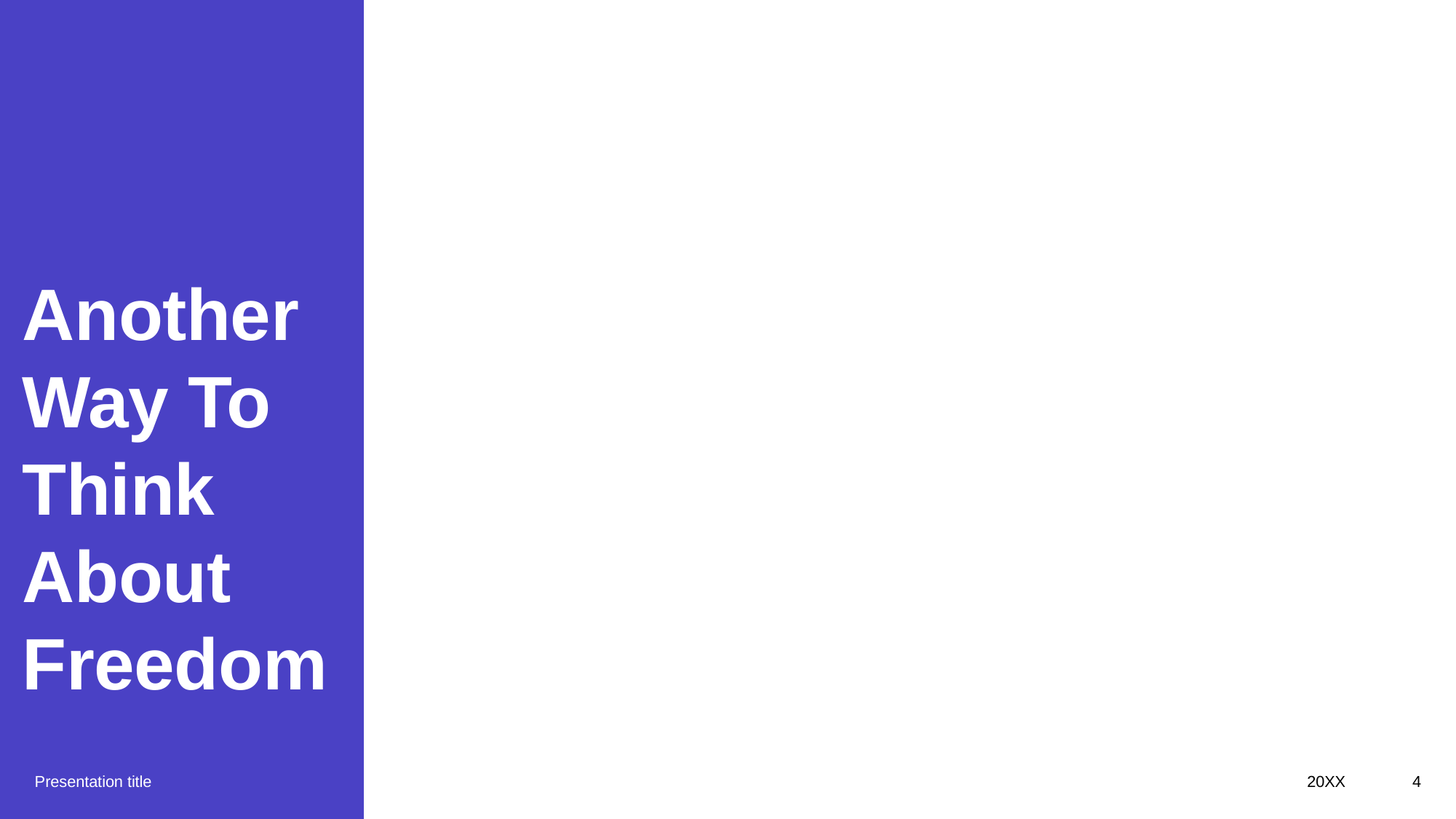

# Another Way To Think About Freedom

20XX
Presentation title
4